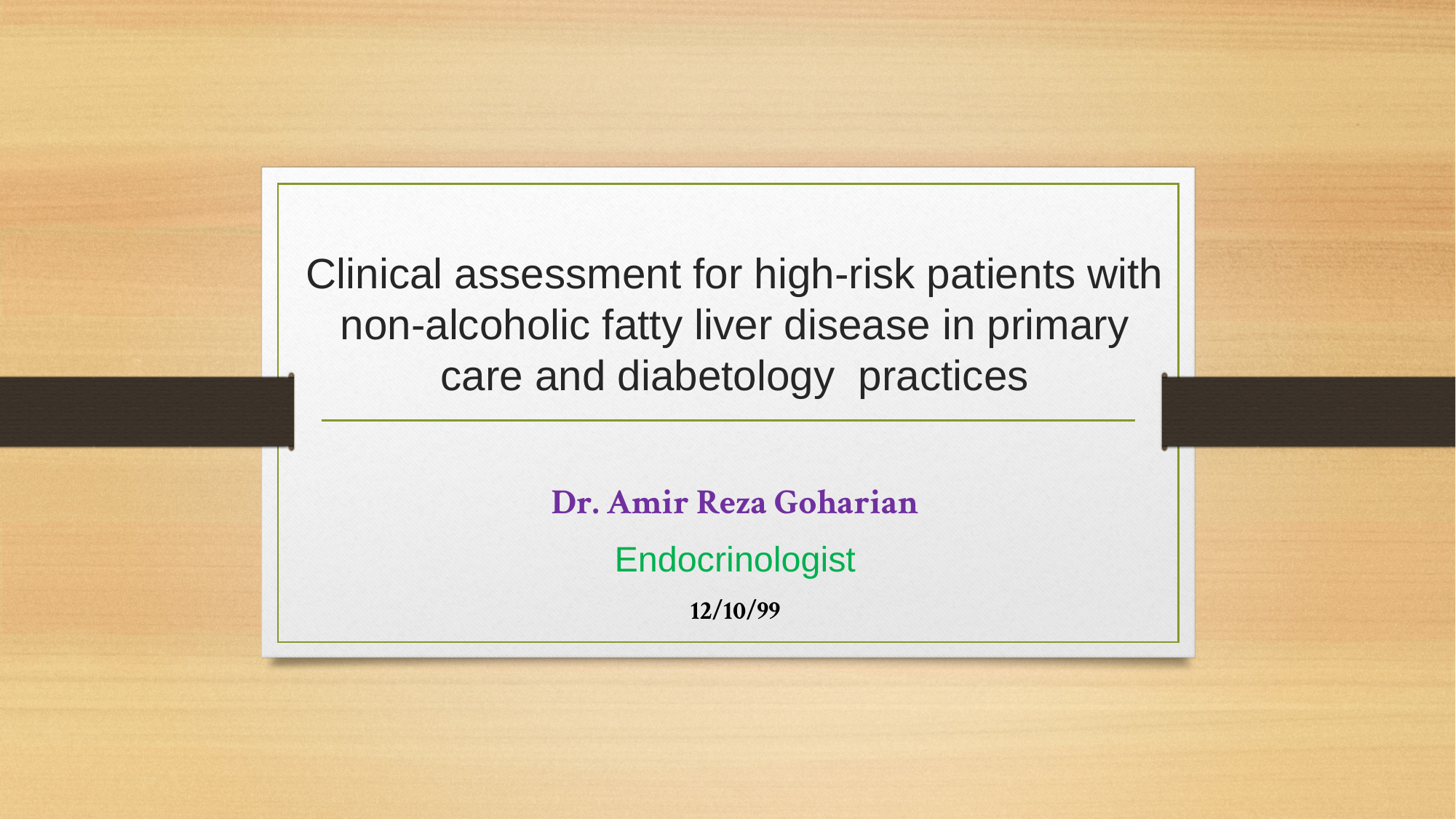

# Clinical assessment for high-risk patients with non-alcoholic fatty liver disease in primary care and diabetology  practices
Dr. Amir Reza Goharian
Endocrinologist
12/10/99